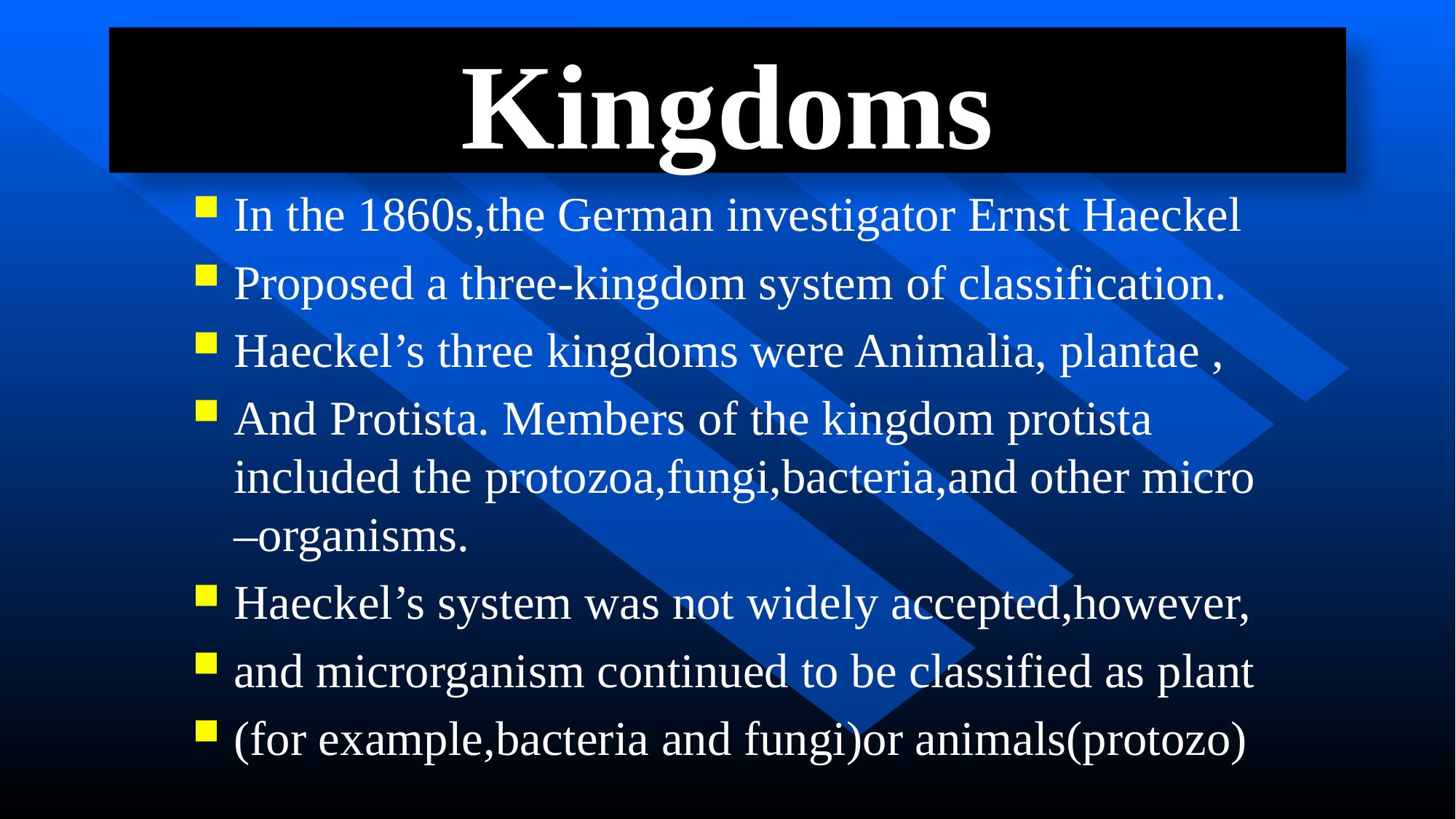

# Kingdoms
In the 1860s,the German investigator Ernst Haeckel
Proposed a three-kingdom system of classification.
Haeckel’s three kingdoms were Animalia, plantae ,
And Protista. Members of the kingdom protista included the protozoa,fungi,bacteria,and other micro –organisms.
Haeckel’s system was not widely accepted,however,
and microrganism continued to be classified as plant
(for example,bacteria and fungi)or animals(protozo)